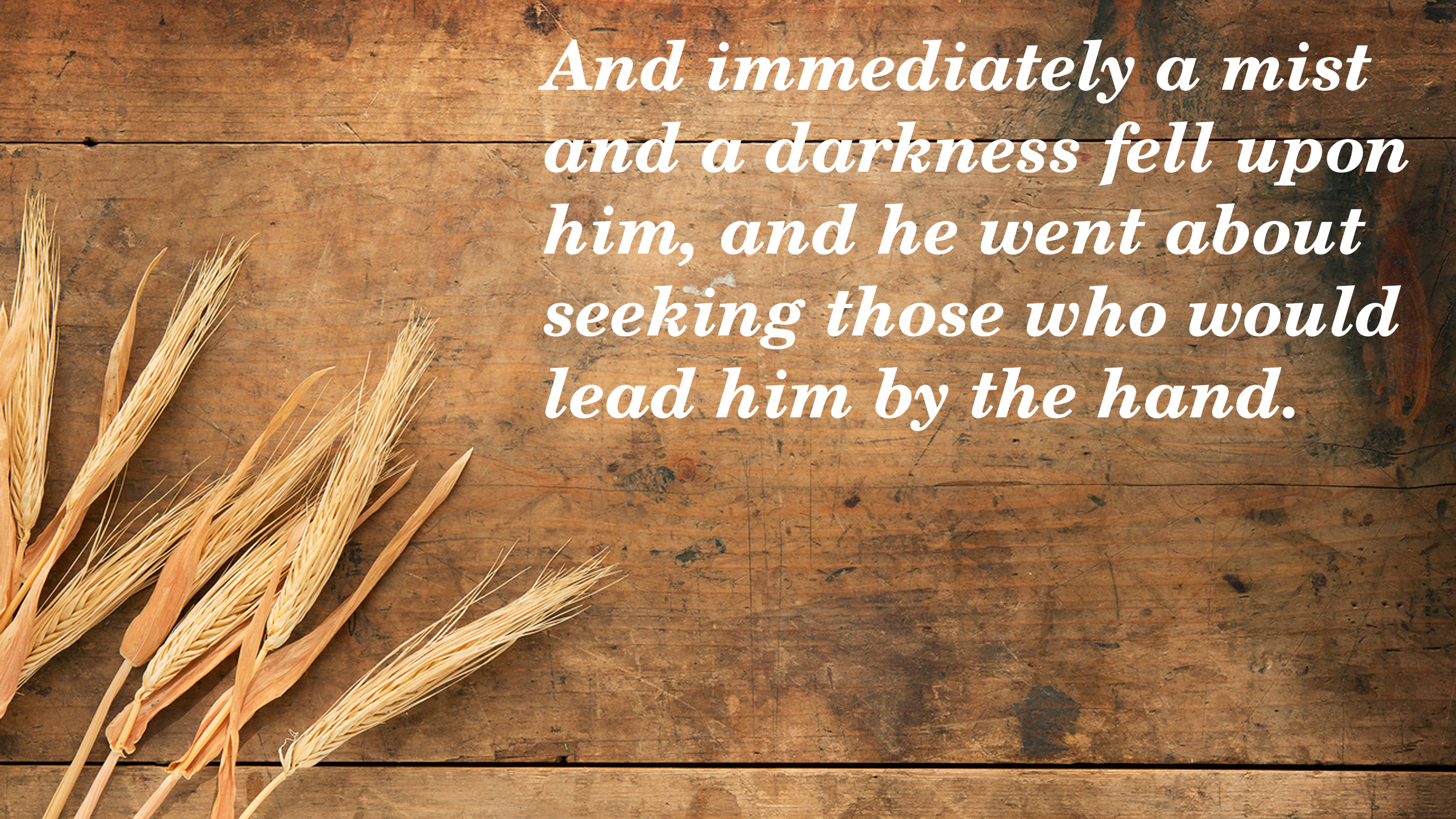

And immediately a mist and a darkness fell upon him, and he went about seeking those who would lead him by the hand.